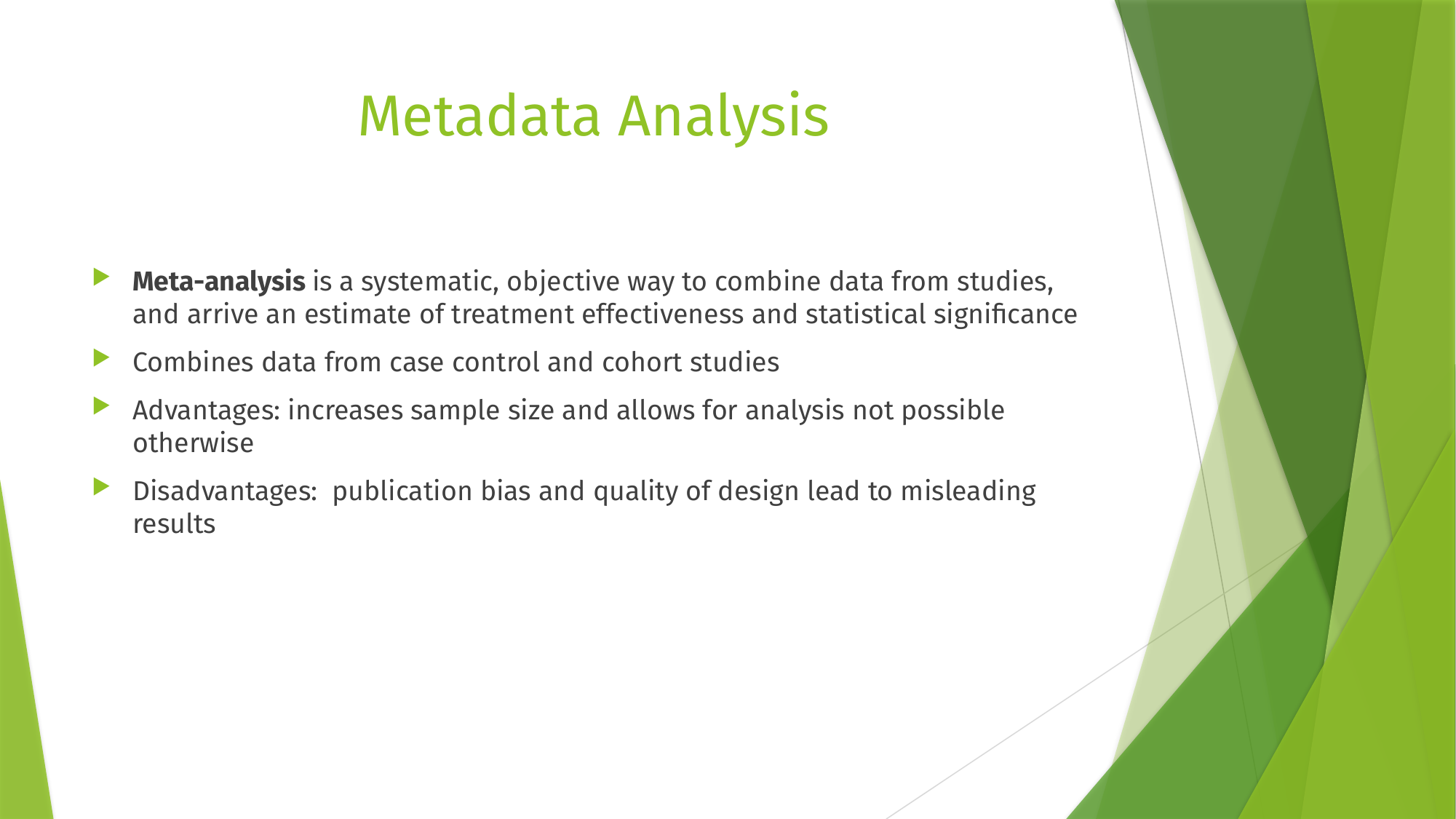

# Metadata Analysis
Meta-analysis is a systematic, objective way to combine data from studies, and arrive an estimate of treatment effectiveness and statistical significance
Combines data from case control and cohort studies
Advantages: increases sample size and allows for analysis not possible otherwise
Disadvantages:  publication bias and quality of design lead to misleading results